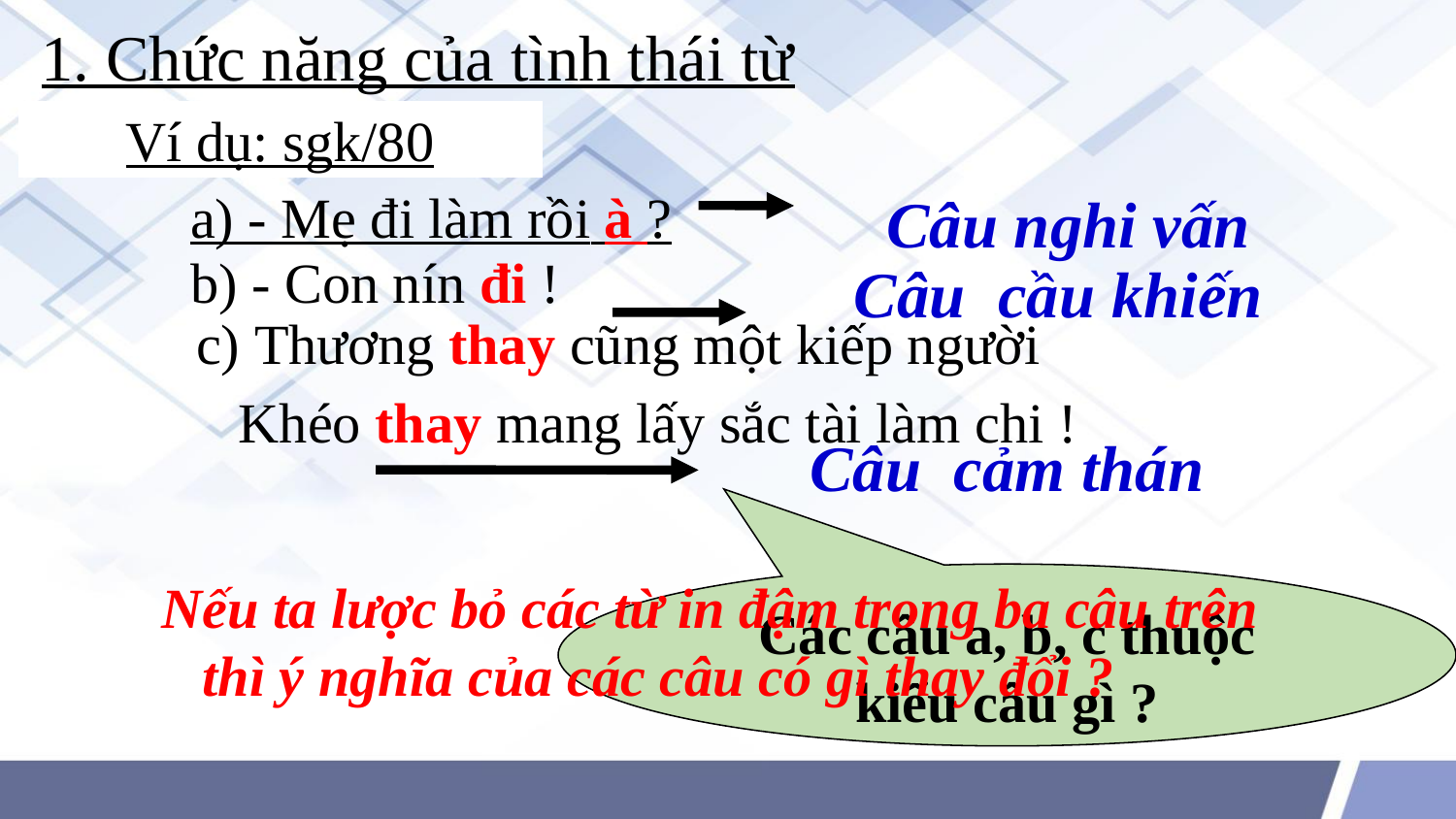

1. Chức năng của tình thái từ
Ví dụ: sgk/80

a) - Mẹ đi làm rồi à ?
 Câu nghi vấn

b) - Con nín đi !

Câu  cầu khiến

c) Thương thay cũng một kiếp người
   Khéo thay mang lấy sắc tài làm chi !

Câu  cảm thán

 Nếu ta lược bỏ các từ in đậm trong ba câu trên thì ý nghĩa của các câu có gì thay đổi ?
Các câu a, b, c thuộc kiểu câu gì ?